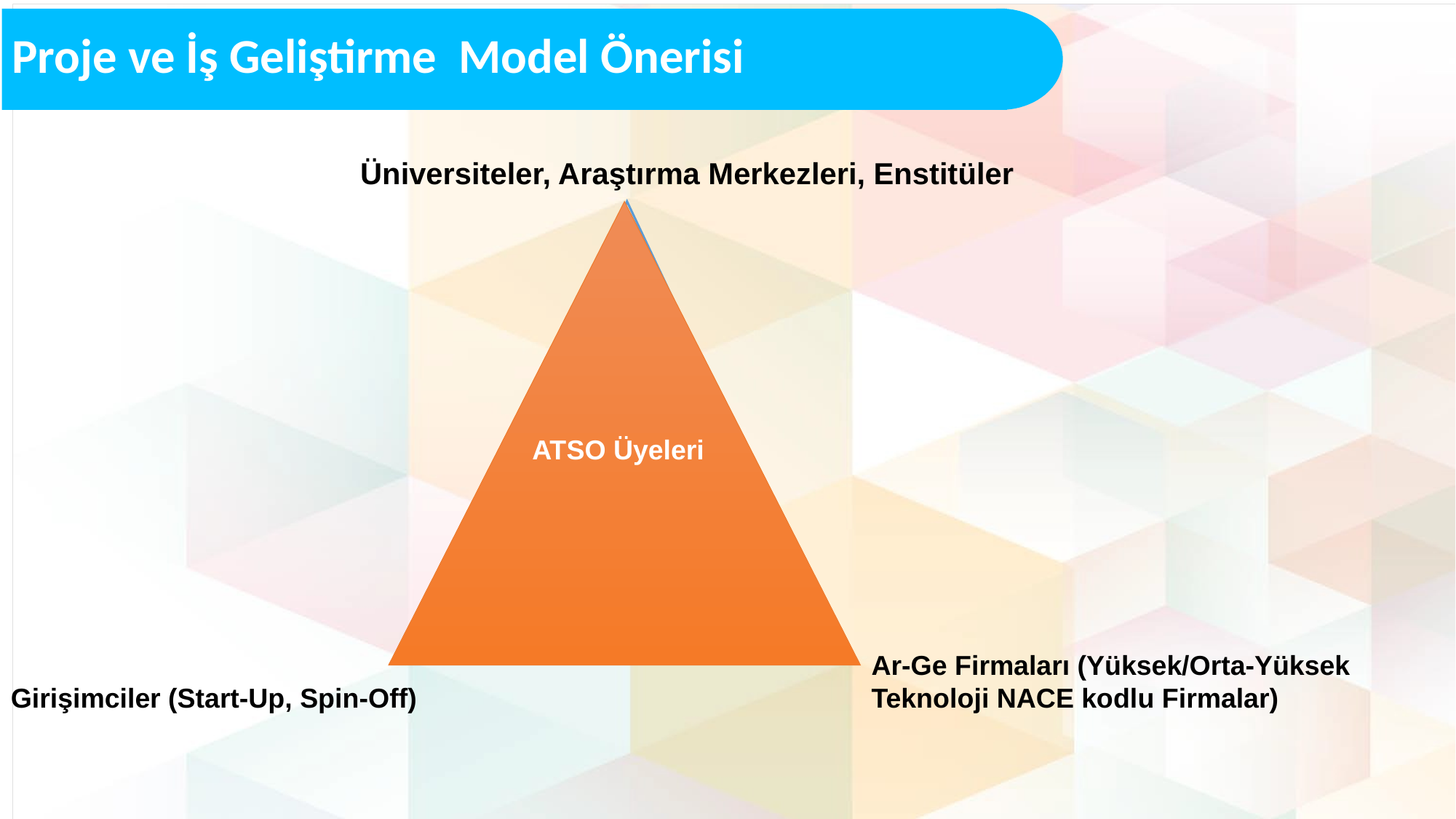

Proje ve İş Geliştirme  Model Önerisi
Üniversiteler, Araştırma Merkezleri, Enstitüler

ATSO Üyeleri

Ar-Ge Firmaları (Yüksek/Orta-Yüksek Teknoloji NACE kodlu Firmalar)
Girişimciler (Start-Up, Spin-Off)